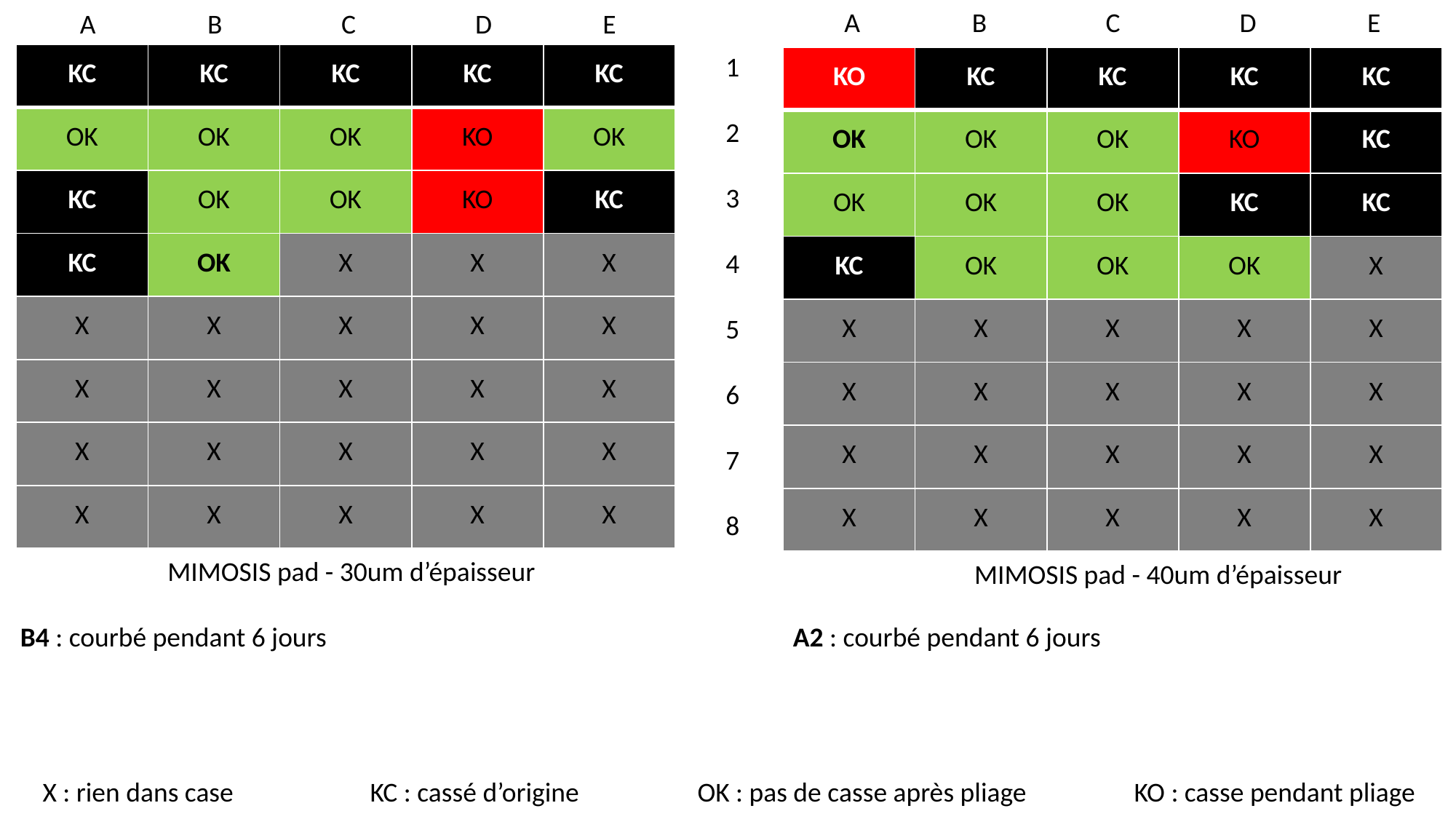

A	   B	       C	           D	              E
A	   B	       C	           D	              E
1

2

3

4

5

6

7

8
| KC | KC | KC | KC | KC |
| --- | --- | --- | --- | --- |
| OK | OK | OK | KO | OK |
| KC | OK | OK | KO | KC |
| KC | OK | X | X | X |
| X | X | X | X | X |
| X | X | X | X | X |
| X | X | X | X | X |
| X | X | X | X | X |
| KO | KC | KC | KC | KC |
| --- | --- | --- | --- | --- |
| OK | OK | OK | KO | KC |
| OK | OK | OK | KC | KC |
| KC | OK | OK | OK | X |
| X | X | X | X | X |
| X | X | X | X | X |
| X | X | X | X | X |
| X | X | X | X | X |
MIMOSIS pad - 30um d’épaisseur
MIMOSIS pad - 40um d’épaisseur
B4 : courbé pendant 6 jours
A2 : courbé pendant 6 jours
X : rien dans case		KC : cassé d’origine		OK : pas de casse après pliage	KO : casse pendant pliage